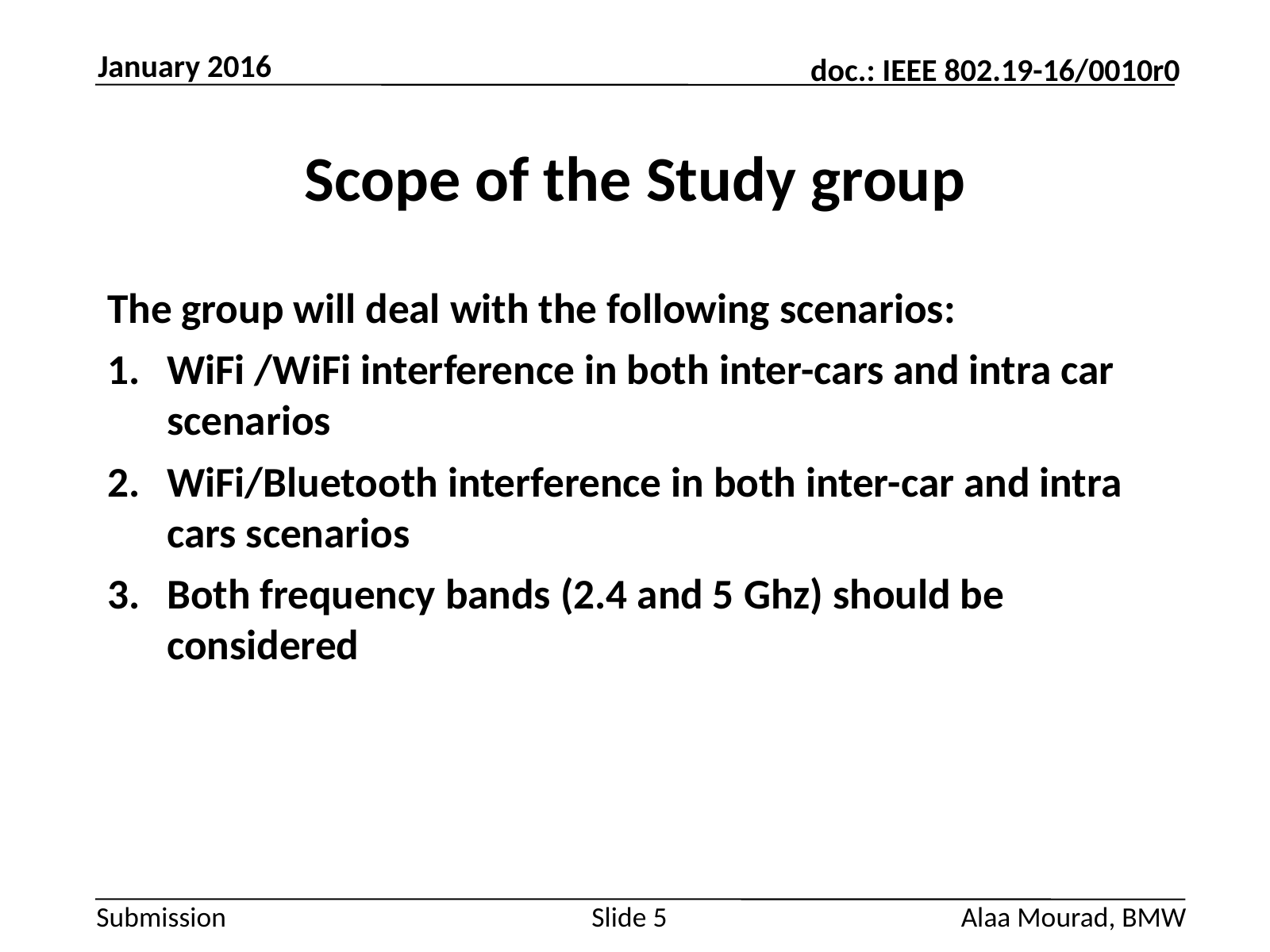

January 2016
# Scope of the Study group
The group will deal with the following scenarios:
WiFi /WiFi interference in both inter-cars and intra car scenarios
WiFi/Bluetooth interference in both inter-car and intra cars scenarios
Both frequency bands (2.4 and 5 Ghz) should be considered

Alaa Mourad, BMW
Slide 5